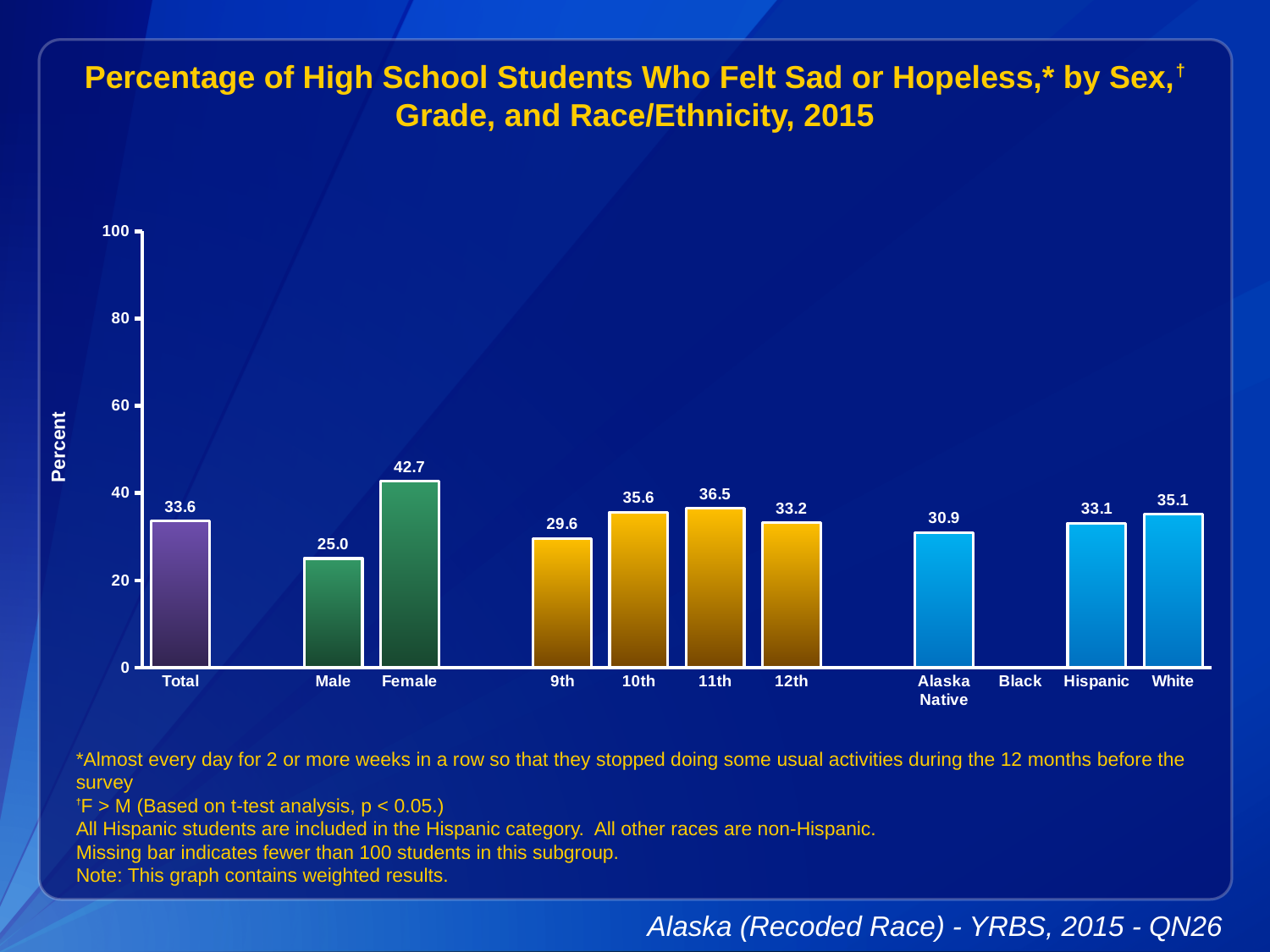

Percentage of High School Students Who Felt Sad or Hopeless,* by Sex,† Grade, and Race/Ethnicity, 2015

### Chart

| Category | Series 1 |
|---|---|
| Total | 33.6 |
|  | None |
| Male | 25.0 |
| Female | 42.7 |
|  | None |
| 9th | 29.6 |
| 10th | 35.6 |
| 11th | 36.5 |
| 12th | 33.2 |
|  | None |
| Alaska Native | 30.9 |
| Black | None |
| Hispanic | 33.1 |
| White | 35.1 |
*Almost every day for 2 or more weeks in a row so that they stopped doing some usual activities during the 12 months before the survey
†F > M (Based on t-test analysis, p < 0.05.)
All Hispanic students are included in the Hispanic category.  All other races are non-Hispanic.
Missing bar indicates fewer than 100 students in this subgroup.
Note: This graph contains weighted results.
Alaska (Recoded Race) - YRBS, 2015 - QN26